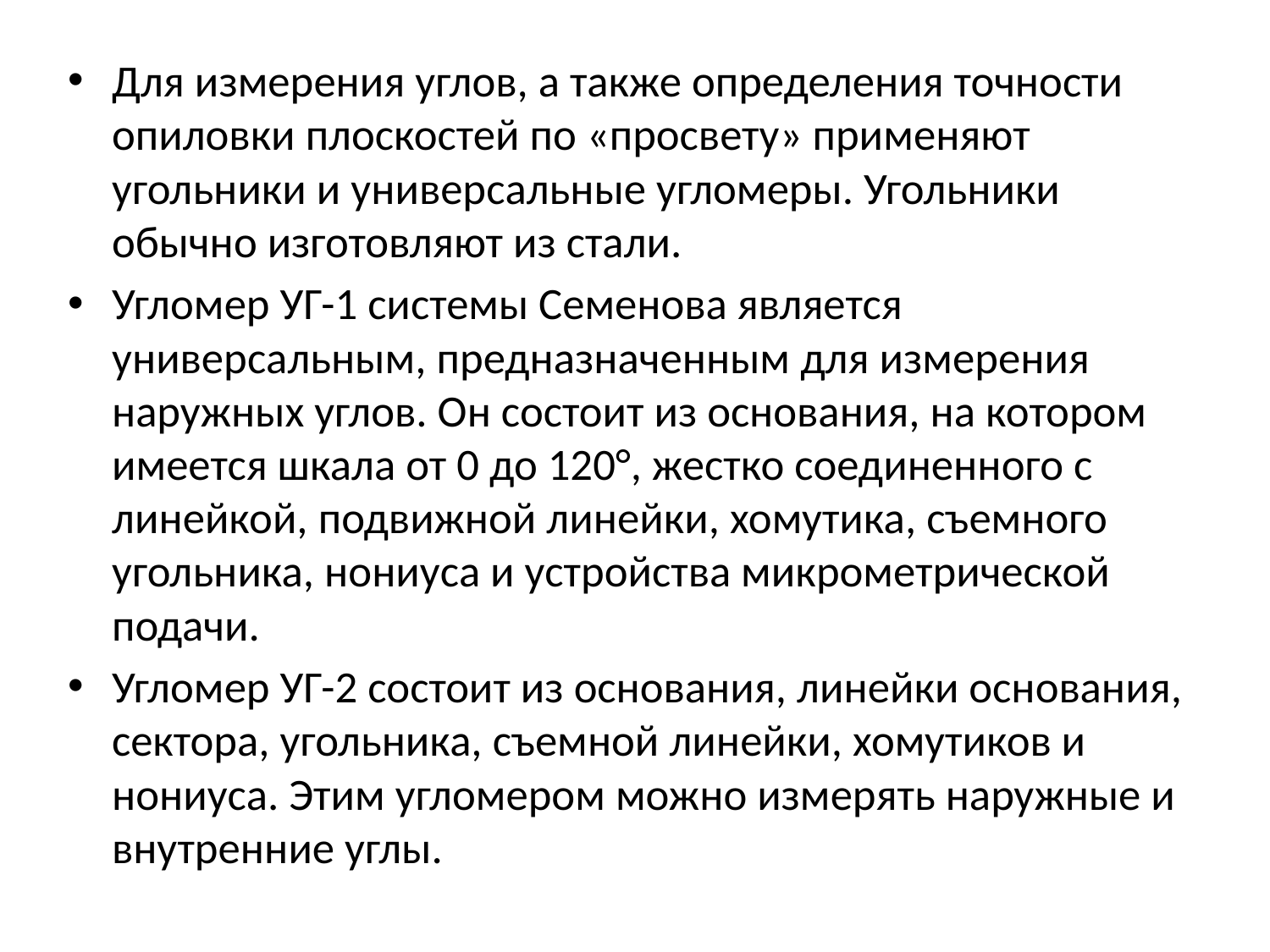

Для измерения углов, а также определения точности опиловки плоскостей по «просвету» применяют угольники и универсальные угломеры. Угольники обычно изготовляют из стали.
Угломер УГ-1 системы Семенова является универсальным, предназначенным для измерения наружных углов. Он состоит из основания, на котором имеется шкала от 0 до 120°, жестко соединенного с линейкой, подвижной линейки, хомутика, съемного угольника, нониуса и устройства микрометрической подачи.
Угломер УГ-2 состоит из основания, линейки основания, сектора, угольника, съемной линейки, хомутиков и нониуса. Этим угломером можно измерять наружные и внутренние углы.